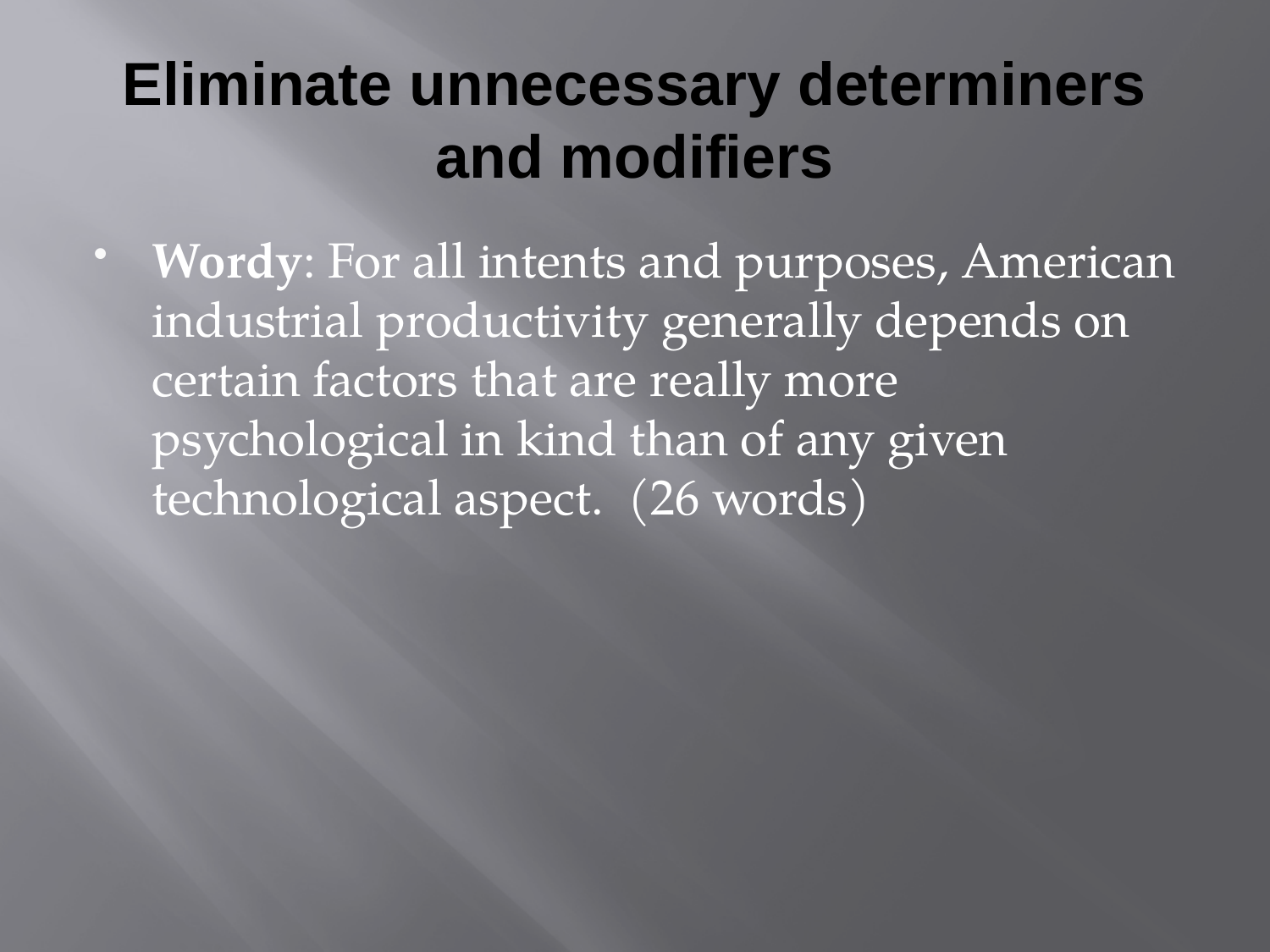

# Eliminate unnecessary determiners and modifiers
Wordy: For all intents and purposes, American industrial productivity generally depends on certain factors that are really more psychological in kind than of any given technological aspect.  (26 words)